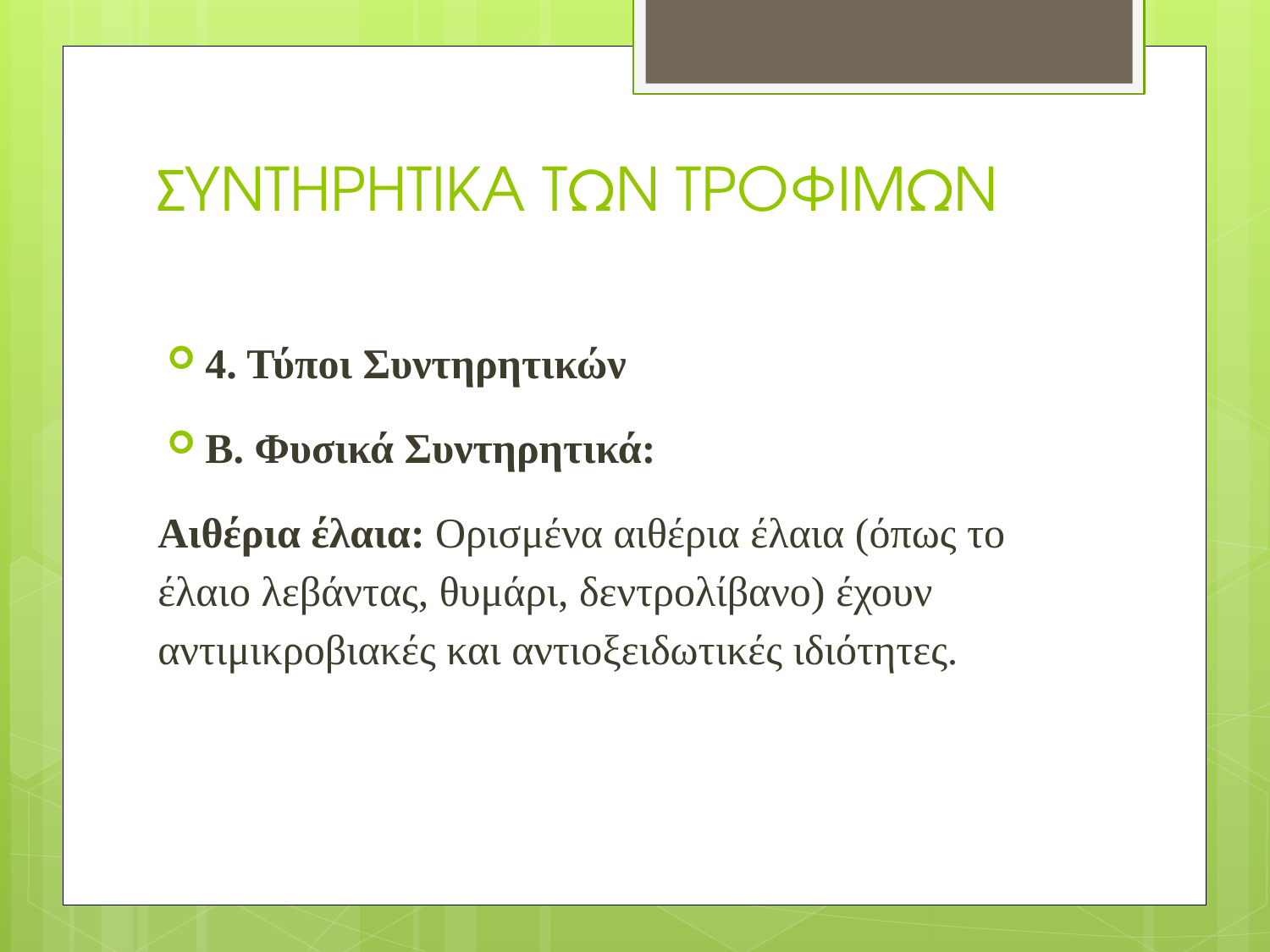

# ΣΥΝΤΗΡΗΤΙΚΑ ΤΩΝ ΤΡΟΦΙΜΩΝ
4. Τύποι Συντηρητικών
Β. Φυσικά Συντηρητικά:
Αιθέρια έλαια: Ορισμένα αιθέρια έλαια (όπως το έλαιο λεβάντας, θυμάρι, δεντρολίβανο) έχουν αντιμικροβιακές και αντιοξειδωτικές ιδιότητες.